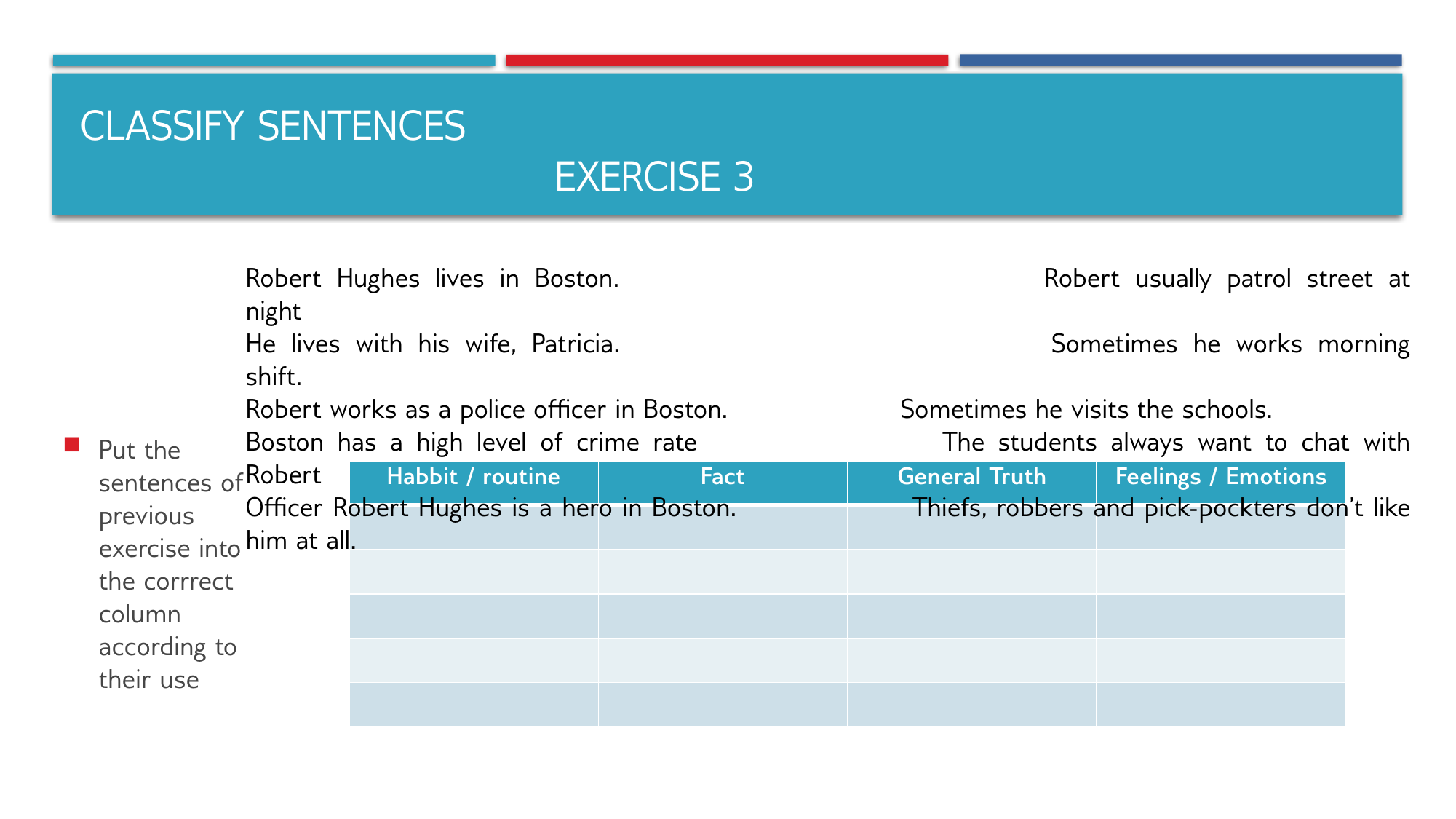

# Classify sentences												   exercise 3
Robert Hughes lives in Boston. 				Robert usually patrol street at night
He lives with his wife, Patricia. 				Sometimes he works morning shift.
Robert works as a police officer in Boston. 		Sometimes he visits the schools.
Boston has a high level of crime rate 			The students always want to chat with Robert
Officer Robert Hughes is a hero in Boston. 		Thiefs, robbers and pick-pockters don’t like him at all.
Put the sentences of previous exercise into the corrrect column according to their use
| Habbit / routine | Fact | General Truth | Feelings / Emotions |
| --- | --- | --- | --- |
|  |  |  |  |
|  |  |  |  |
|  |  |  |  |
|  |  |  |  |
|  |  |  |  |